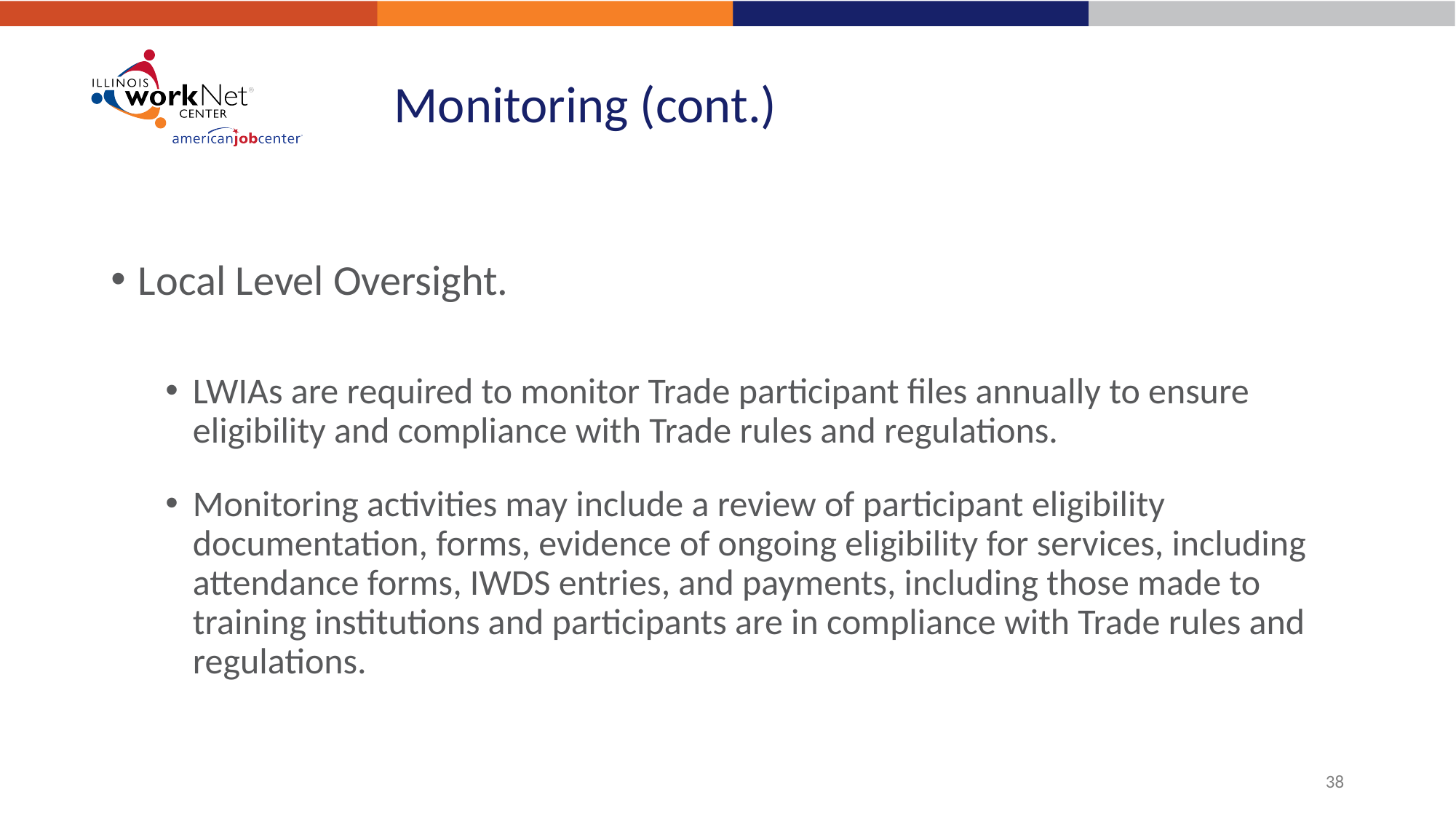

# Monitoring (cont.)
Local Level Oversight.

LWIAs are required to monitor Trade participant files annually to ensure eligibility and compliance with Trade rules and regulations.

Monitoring activities may include a review of participant eligibility documentation, forms, evidence of ongoing eligibility for services, including attendance forms, IWDS entries, and payments, including those made to training institutions and participants are in compliance with Trade rules and regulations.

38